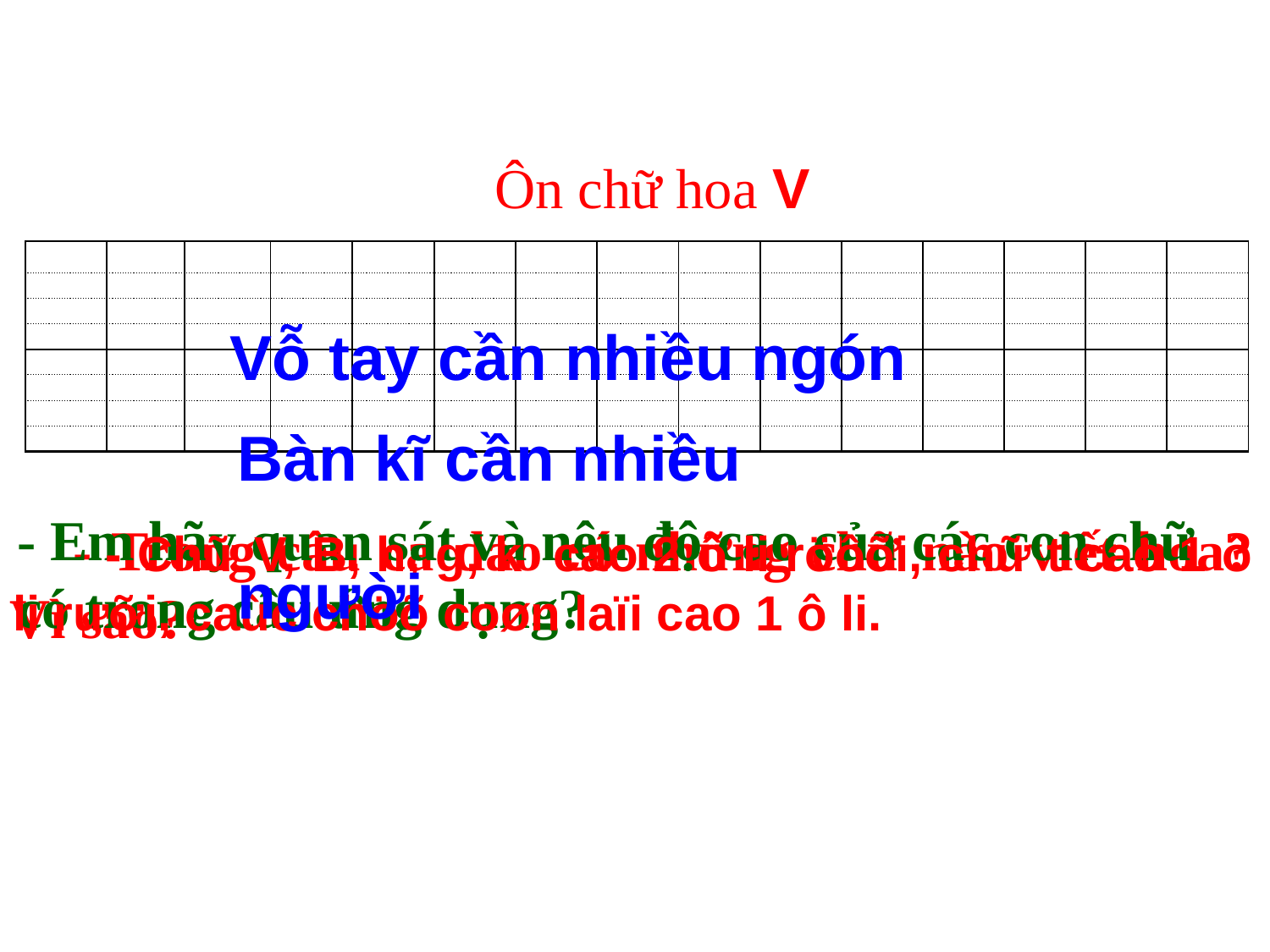

Ôn chữ hoa V
|  |  |  |  |  |  |  |  |  |  |  |  |  |  |  |
| --- | --- | --- | --- | --- | --- | --- | --- | --- | --- | --- | --- | --- | --- | --- |
|  |  |  |  |  |  |  |  |  |  |  |  |  |  |  |
|  |  |  |  |  |  |  |  |  |  |  |  |  |  |  |
|  |  |  |  |  |  |  |  |  |  |  |  |  |  |  |
|  |  |  |  |  |  |  |  |  |  |  |  |  |  |  |
|  |  |  |  |  |  |  |  |  |  |  |  |  |  |  |
|  |  |  |  |  |  |  |  |  |  |  |  |  |  |  |
|  |  |  |  |  |  |  |  |  |  |  |  |  |  |  |
Vỗ tay cần nhiều ngón
Bàn kĩ cần nhiều người
- Em hãy quan sát và nêu độ cao của các con chữ có trong câu ứng dụng?
- Trong câu ca dao có những chữ nào viết hoa? Vì sao?
      - Chữ V, B, h, g, k  cao 2 ô li röôõi, chữ t cao 1 ô li rưỡi, caùc chöõ coøn laïi cao 1 ô li.